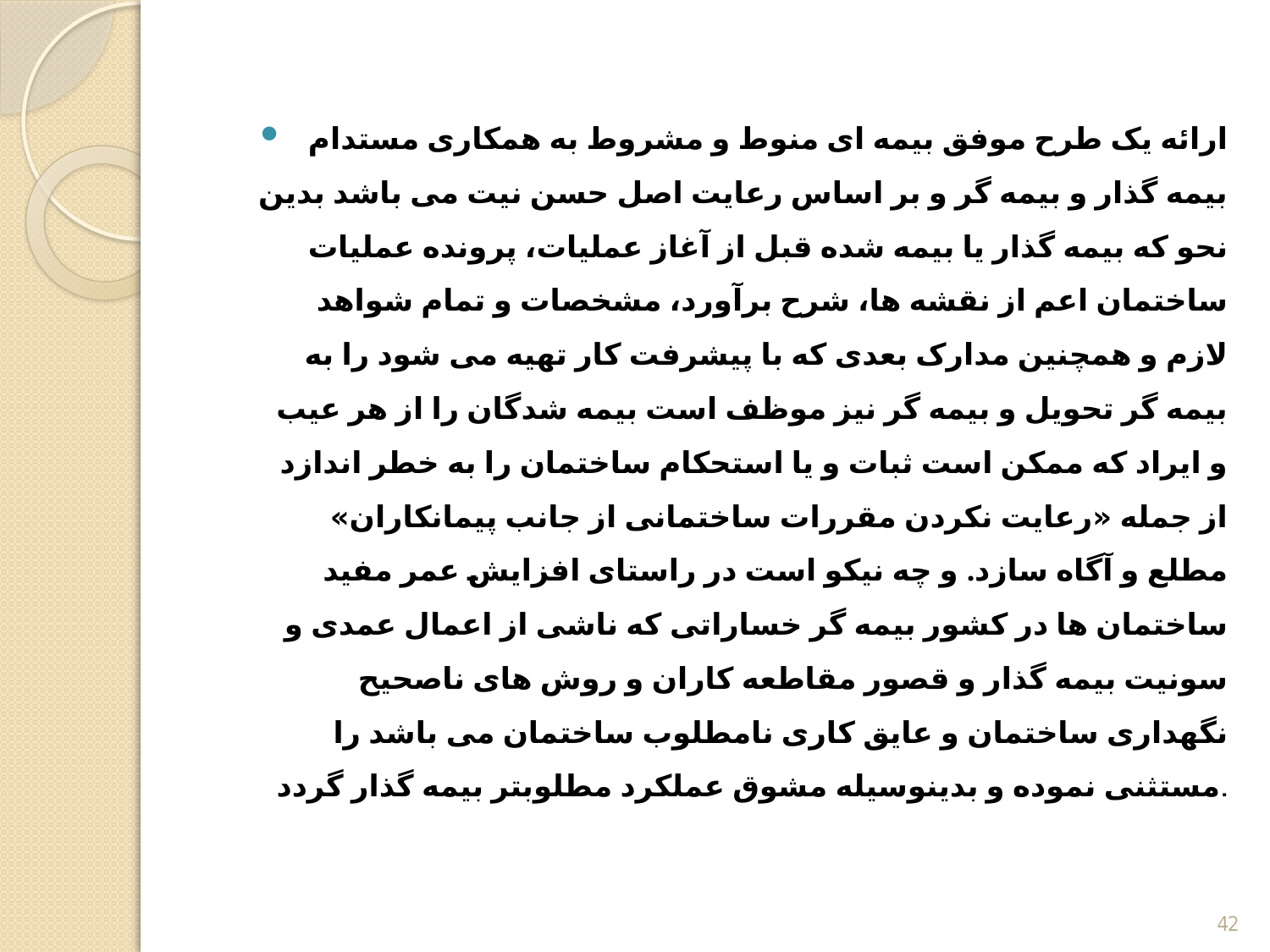

ارائه یک طرح موفق بیمه ای منوط و مشروط به همکاری مستدام بیمه گذار و بیمه گر و بر اساس رعایت اصل حسن نیت می باشد بدین نحو که بیمه گذار یا بیمه شده قبل از آغاز عملیات، پرونده عملیات ساختمان اعم از نقشه ها، شرح برآورد، مشخصات و تمام شواهد لازم و همچنین مدارک بعدی که با پیشرفت کار تهیه می شود را به بیمه گر تحویل و بیمه گر نیز موظف است بیمه شدگان را از هر عیب و ایراد که ممکن است ثبات و یا استحکام ساختمان را به خطر اندازد از جمله «رعایت نکردن مقررات ساختمانی از جانب پیمانکاران» مطلع و آگاه سازد. و چه نیکو است در راستای افزایش عمر مفید ساختمان ها در کشور بیمه گر خساراتی که ناشی از اعمال عمدی و سونیت بیمه گذار و قصور مقاطعه کاران و روش های ناصحیح نگهداری ساختمان و عایق کاری نامطلوب ساختمان می باشد را مستثنی نموده و بدینوسیله مشوق عملکرد مطلوبتر بیمه گذار گردد.

42